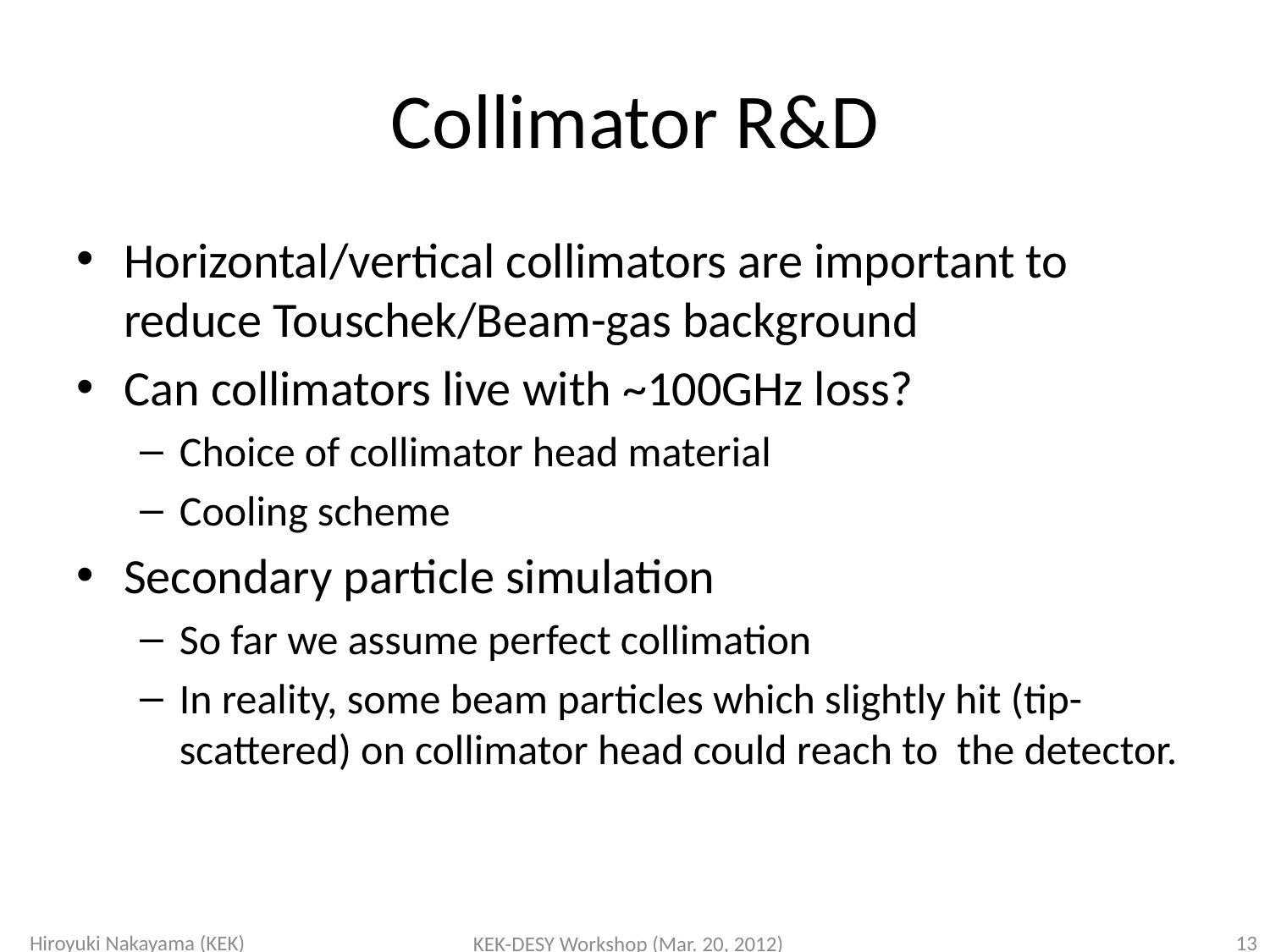

# Collimator R&D
Horizontal/vertical collimators are important to reduce Touschek/Beam-gas background
Can collimators live with ~100GHz loss?
Choice of collimator head material
Cooling scheme
Secondary particle simulation
So far we assume perfect collimation
In reality, some beam particles which slightly hit (tip-scattered) on collimator head could reach to  the detector.

Hiroyuki Nakayama (KEK)
13
KEK-DESY Workshop (Mar. 20, 2012)